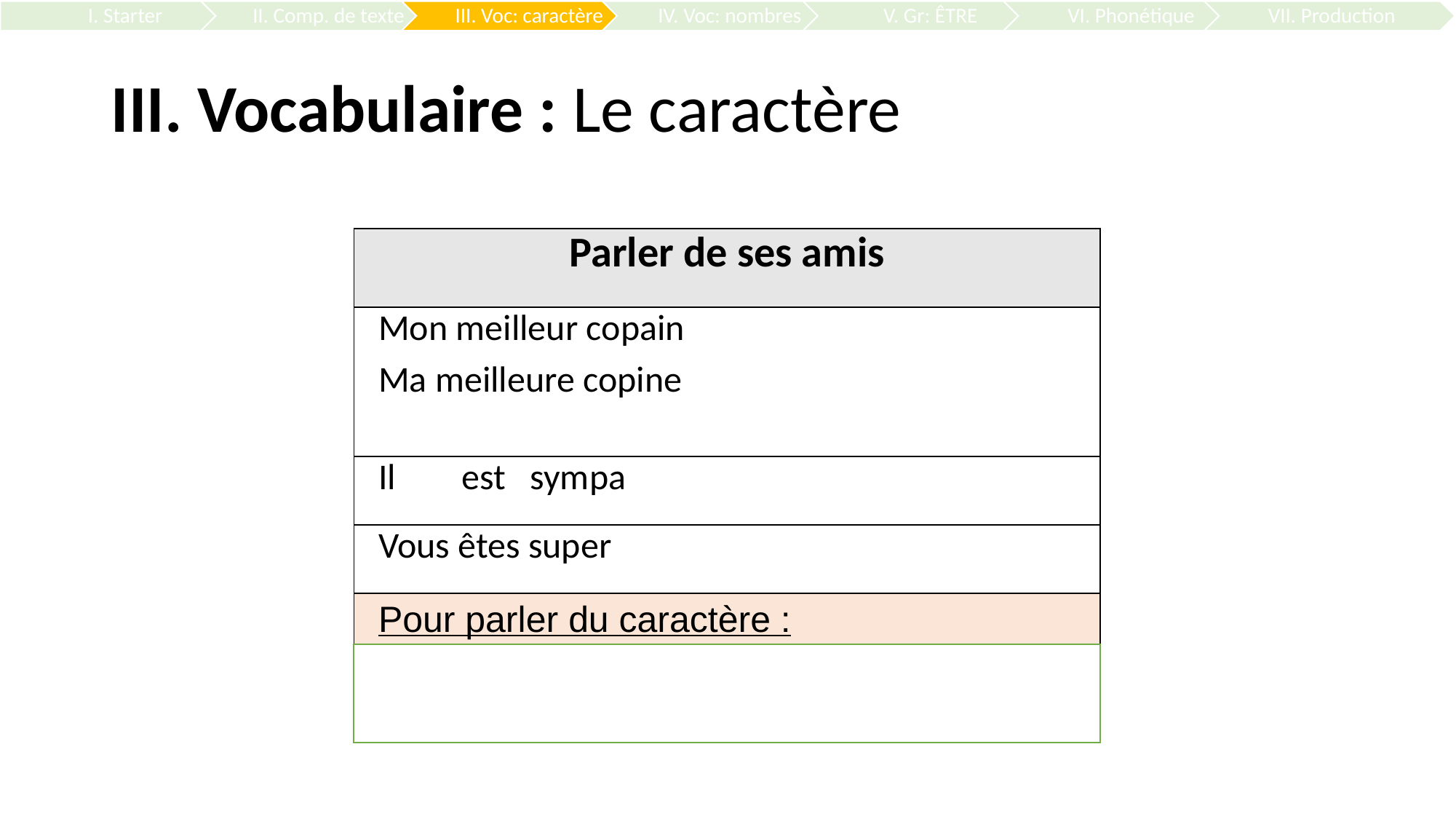

I. Starter
II. Comp. de texte
III. Voc: caractère
IV. Voc: nombres
V. Gr: ÊTRE
VI. Phonétique
VII. Production
# III. Vocabulaire : Le caractère
| Parler de ses amis |
| --- |
| Mon meilleur copain Ma meilleure copine |
| Il est sympa |
| Vous êtes super |
| Pour parler du caractère : Sujet + verbe + adjectif |